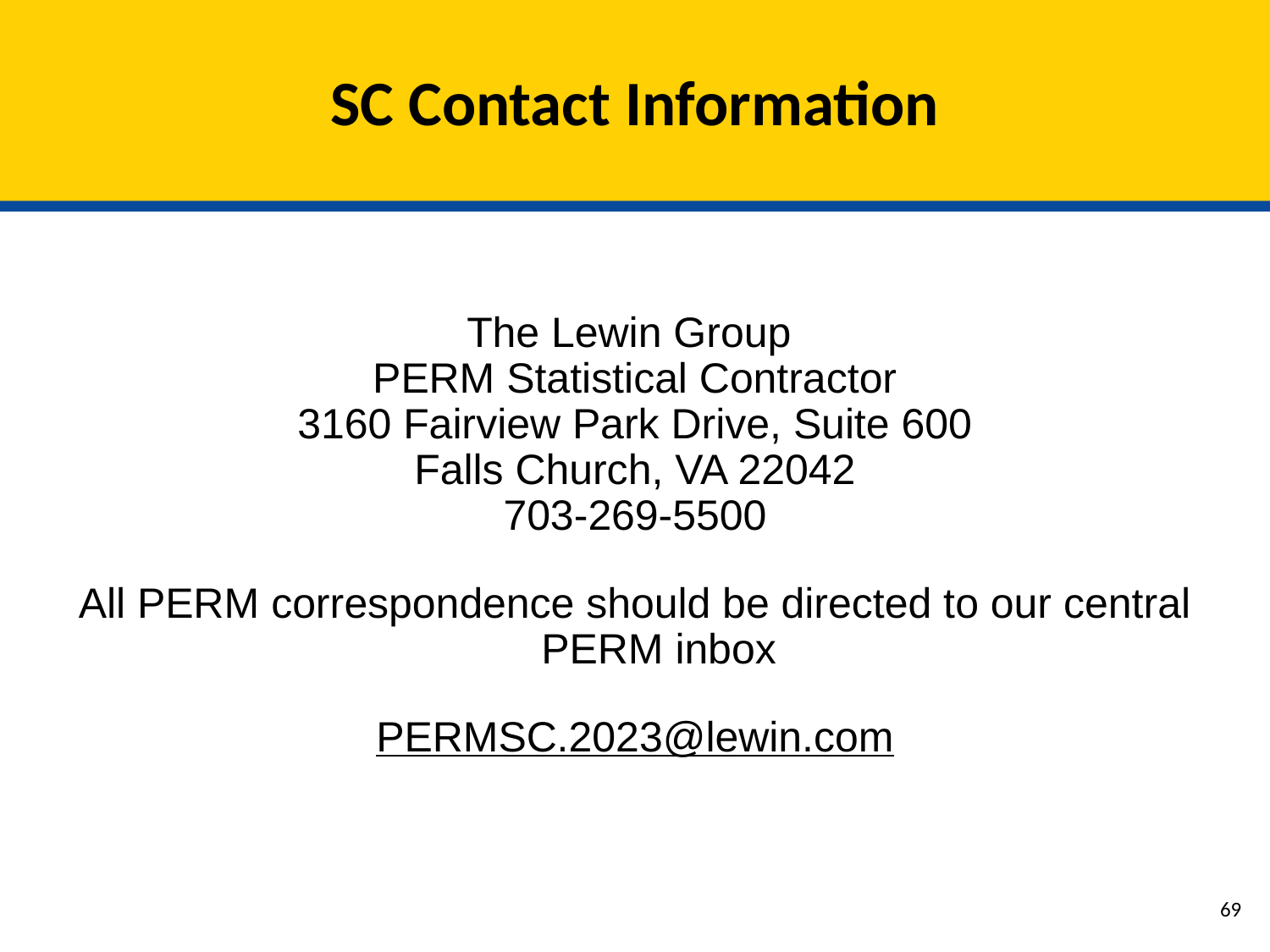

# SC Contact Information
The Lewin Group
PERM Statistical Contractor
3160 Fairview Park Drive, Suite 600
Falls Church, VA 22042
703-269-5500
All PERM correspondence should be directed to our central PERM inbox
PERMSC.2023@lewin.com
69